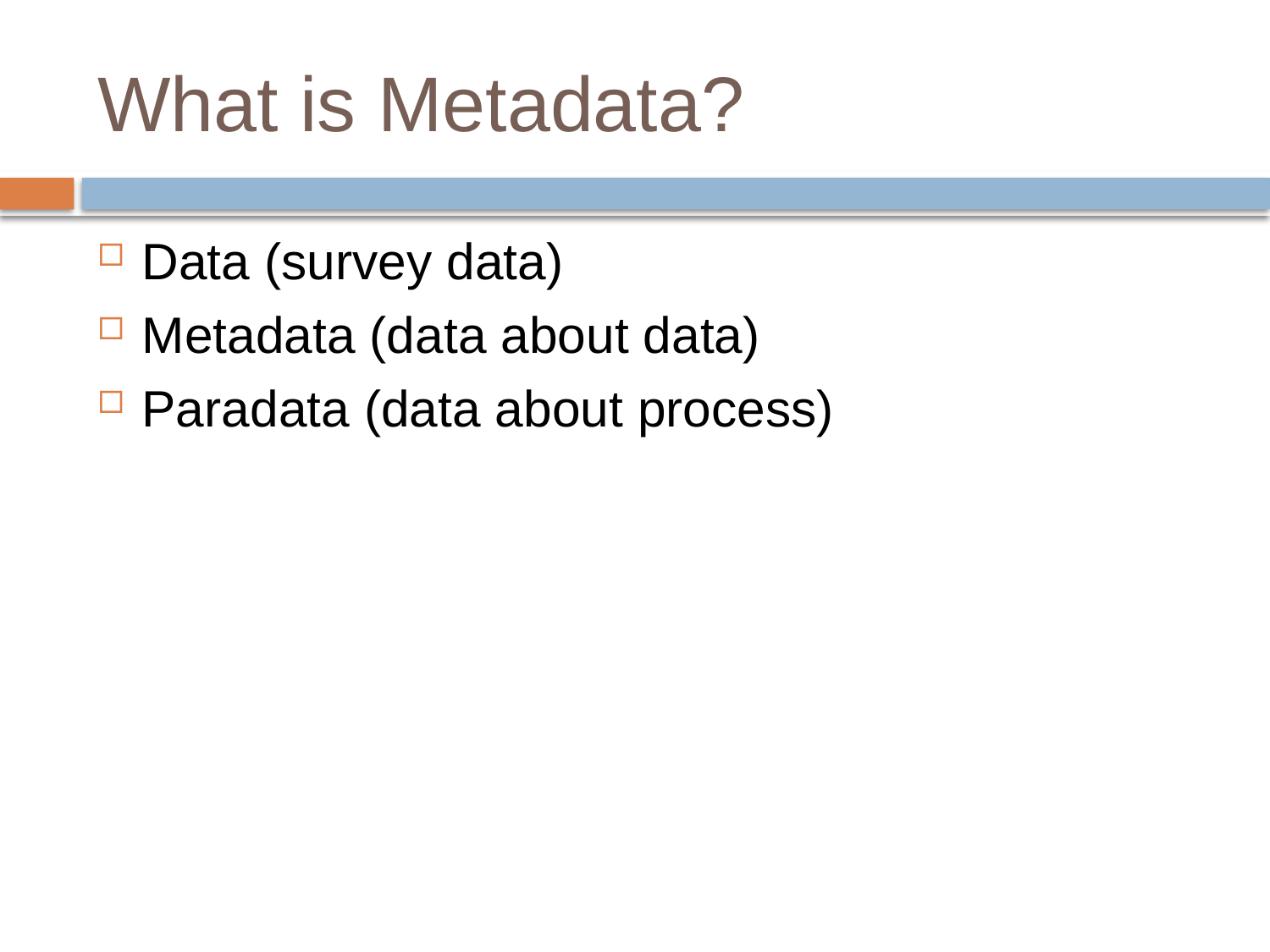

# What is Metadata?
Data (survey data)
Metadata (data about data)
Paradata (data about process)